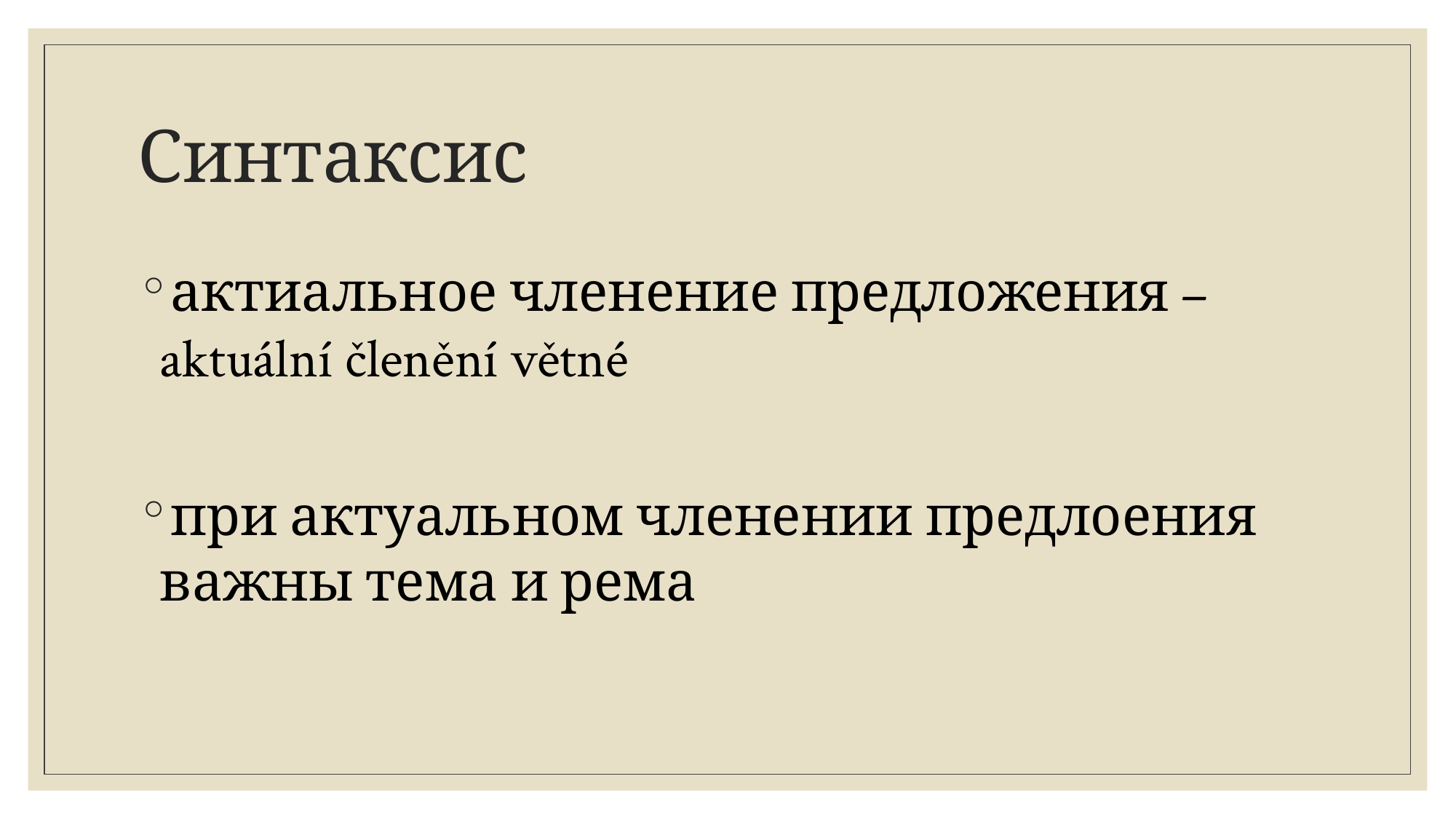

# Синтаксис
актиальное членение предложения – aktuální členění větné

при актуальном членении предлоения важны тема и рема